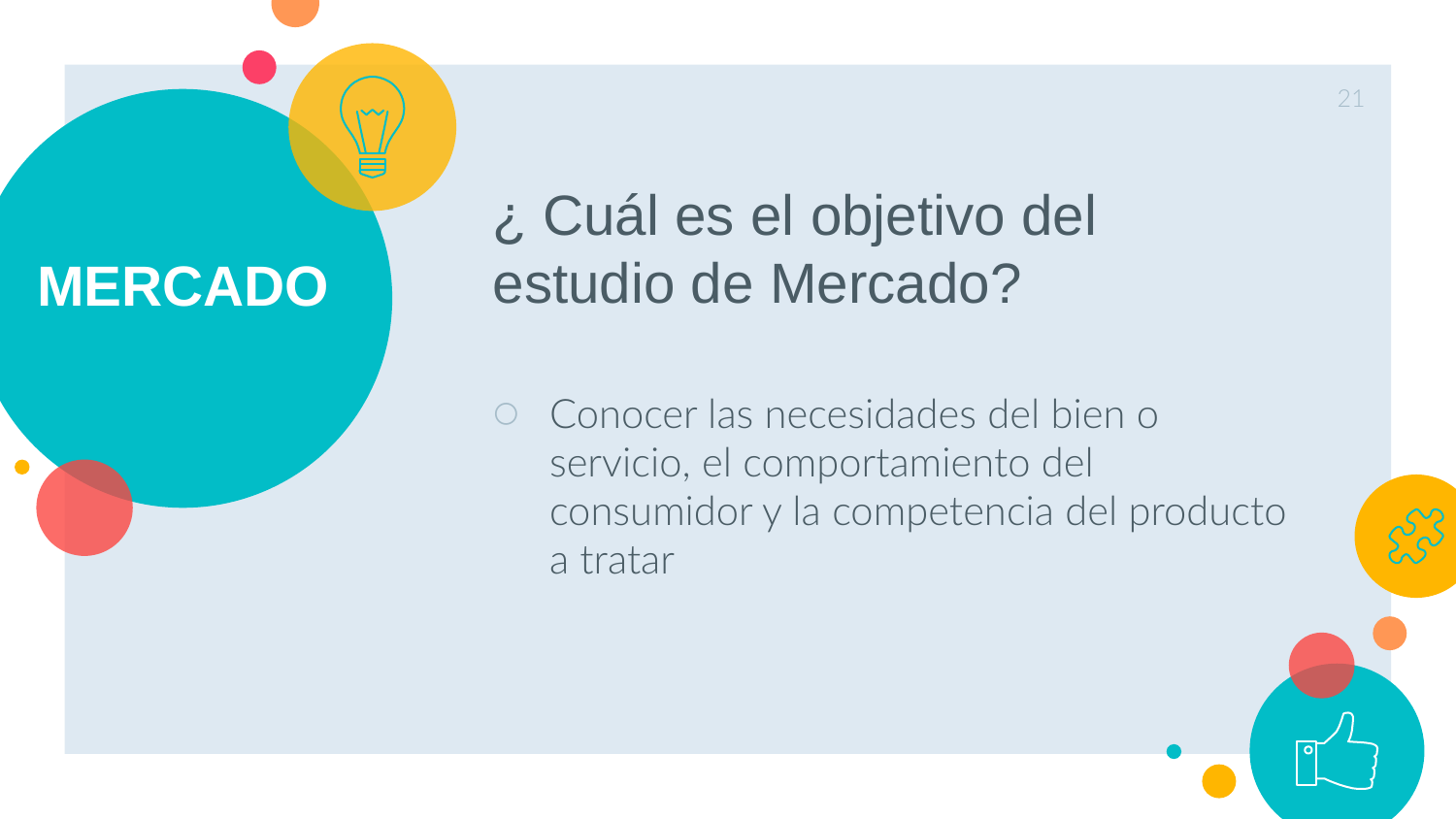

21
# MERCADO
¿ Cuál es el objetivo del estudio de Mercado?

Conocer las necesidades del bien o servicio, el comportamiento del consumidor y la competencia del producto a tratar